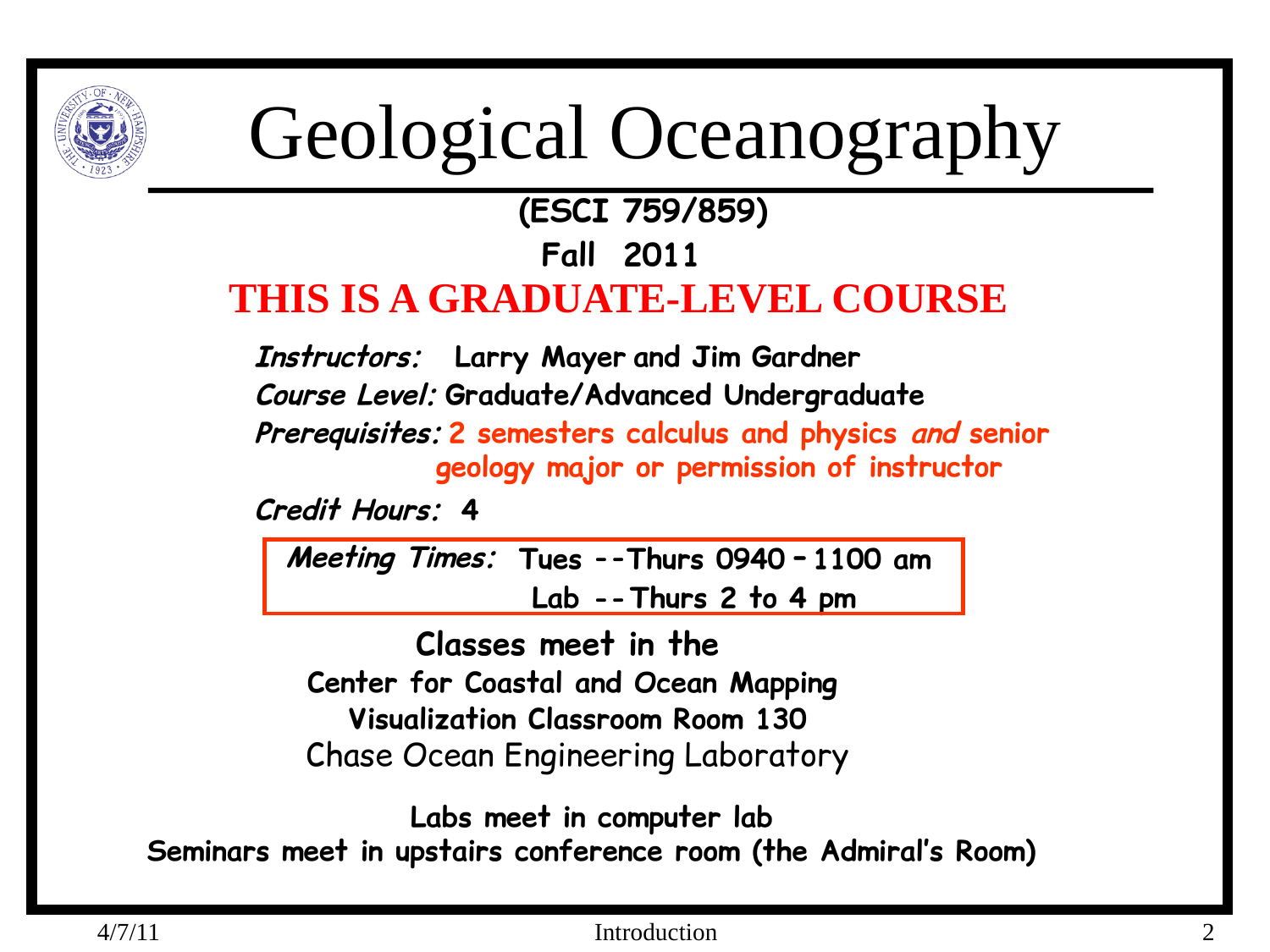

(ESCI 759/859)

Fall  2011

THIS IS A GRADUATE-LEVEL COURSE
Instructors:
   Larry Mayer
and
Jim Gardner

Course Level:
Graduate/Advanced Undergraduate

Prerequisites:
 2 semesters calculus and physics and senior
geology major or permission of instructor

Credit Hours:
 4

Meeting Times:
--
–
Tues
 Thurs 0940
 1100 am

Lab
--
   Thurs 2 to 4 pm

Classes meet in the
Center for Coastal and Ocean Mapping
Visualization Classroom Room 130
Chase Ocean Engineering Laboratory

Labs meet in computer lab
Seminars meet in upstairs conference room (the Admiral’s Room)
4/7/11
Introduction
2